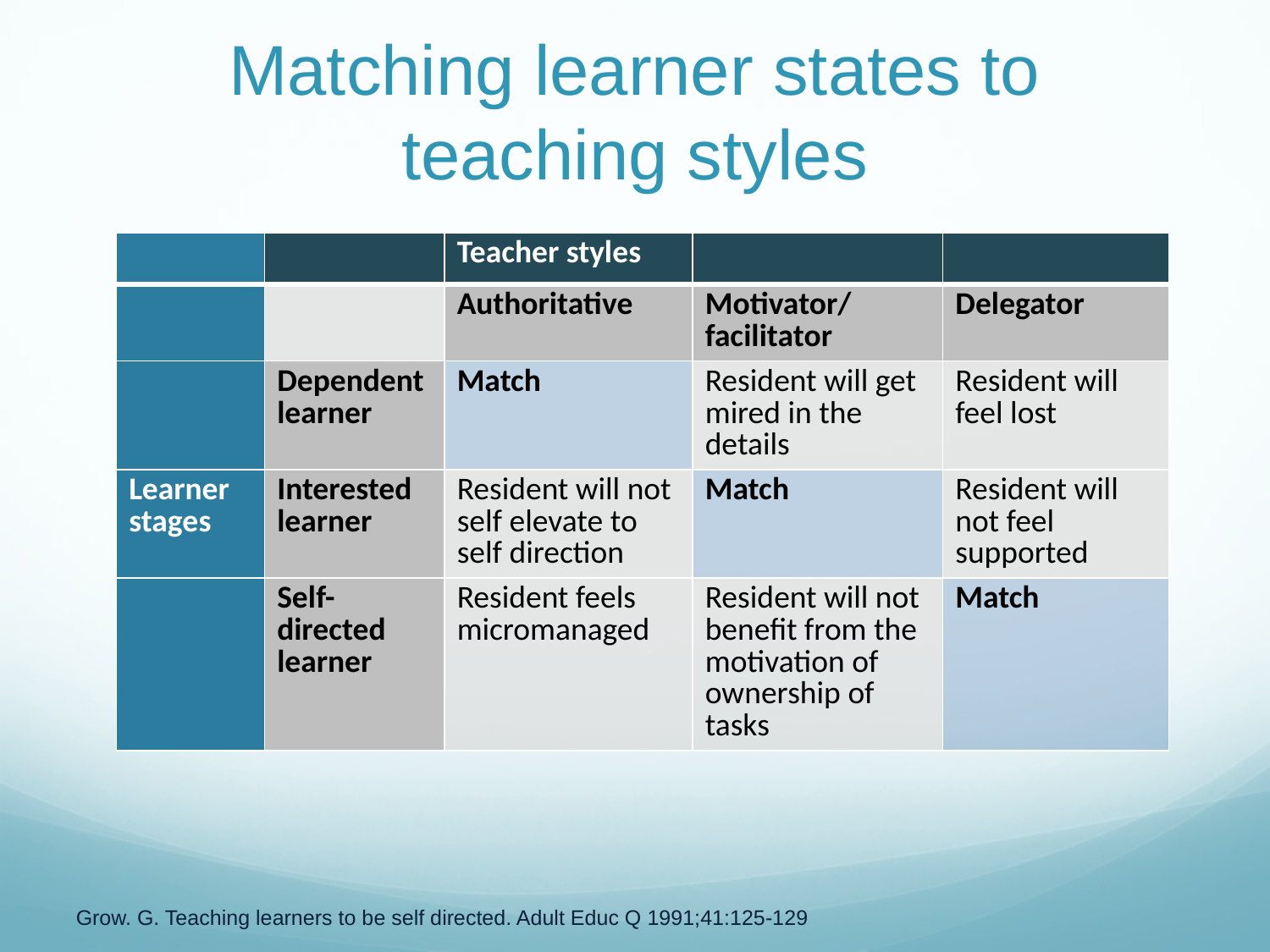

# Matching learner states to teaching styles
|  |  | Teacher styles |  |  |
| --- | --- | --- | --- | --- |
|  |  | Authoritative | Motivator/ facilitator | Delegator |
|  | Dependent learner | Match | Resident will get mired in the details | Resident will feel lost |
| Learner stages | Interested learner | Resident will not self elevate to self direction | Match | Resident will not feel supported |
|  | Self-directed learner | Resident feels micromanaged | Resident will not benefit from the motivation of ownership of tasks | Match |

Grow. G. Teaching learners to be self directed. Adult Educ Q 1991;41:125-129